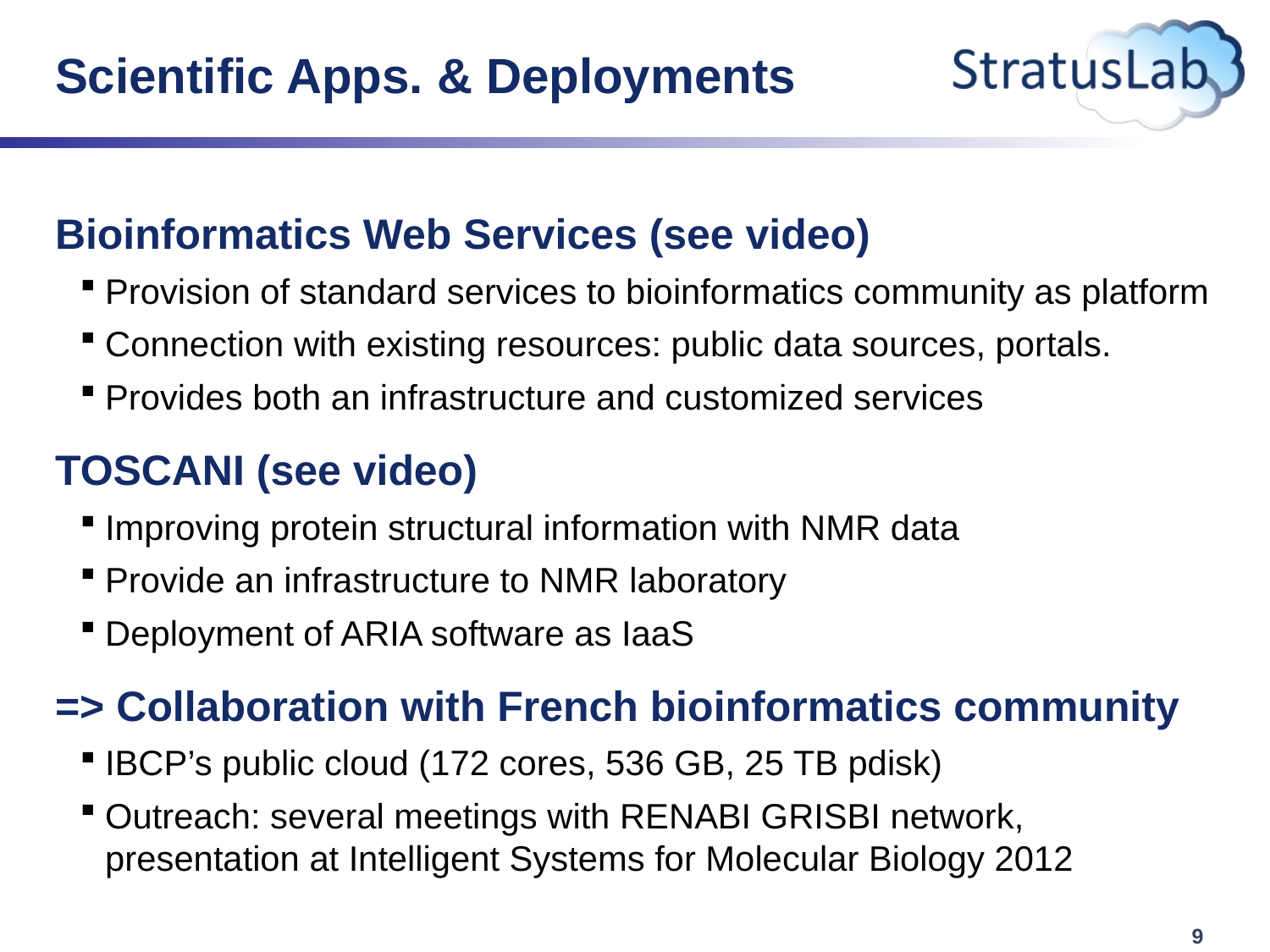

# Scientific Apps. & Deployments
Bioinformatics Web Services (see video)
Provision of standard services to bioinformatics community as platform
Connection with existing resources: public data sources, portals.
Provides both an infrastructure and customized services
TOSCANI (see video)
Improving protein structural information with NMR data
Provide an infrastructure to NMR laboratory
Deployment of ARIA software as IaaS
=> Collaboration with French bioinformatics community
IBCP’s public cloud (172 cores, 536 GB, 25 TB pdisk)
Outreach: several meetings with RENABI GRISBI network, presentation at Intelligent Systems for Molecular Biology 2012